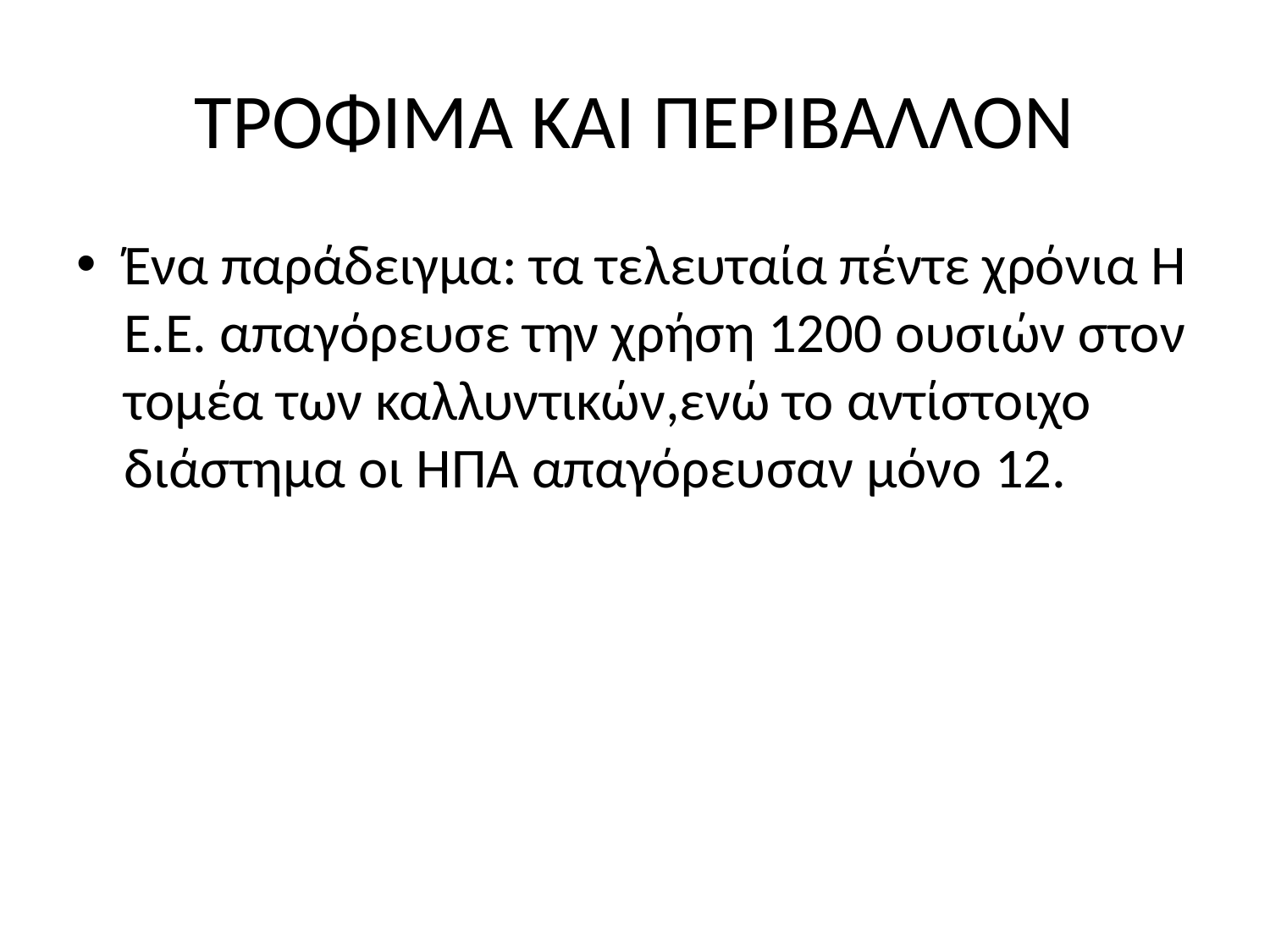

# ΤΡΟΦΙΜΑ ΚΑΙ ΠΕΡΙΒΑΛΛΟΝ
Ένα παράδειγμα: τα τελευταία πέντε χρόνια Η Ε.Ε. απαγόρευσε την χρήση 1200 ουσιών στον τομέα των καλλυντικών,ενώ το αντίστοιχο διάστημα οι ΗΠΑ απαγόρευσαν μόνο 12.